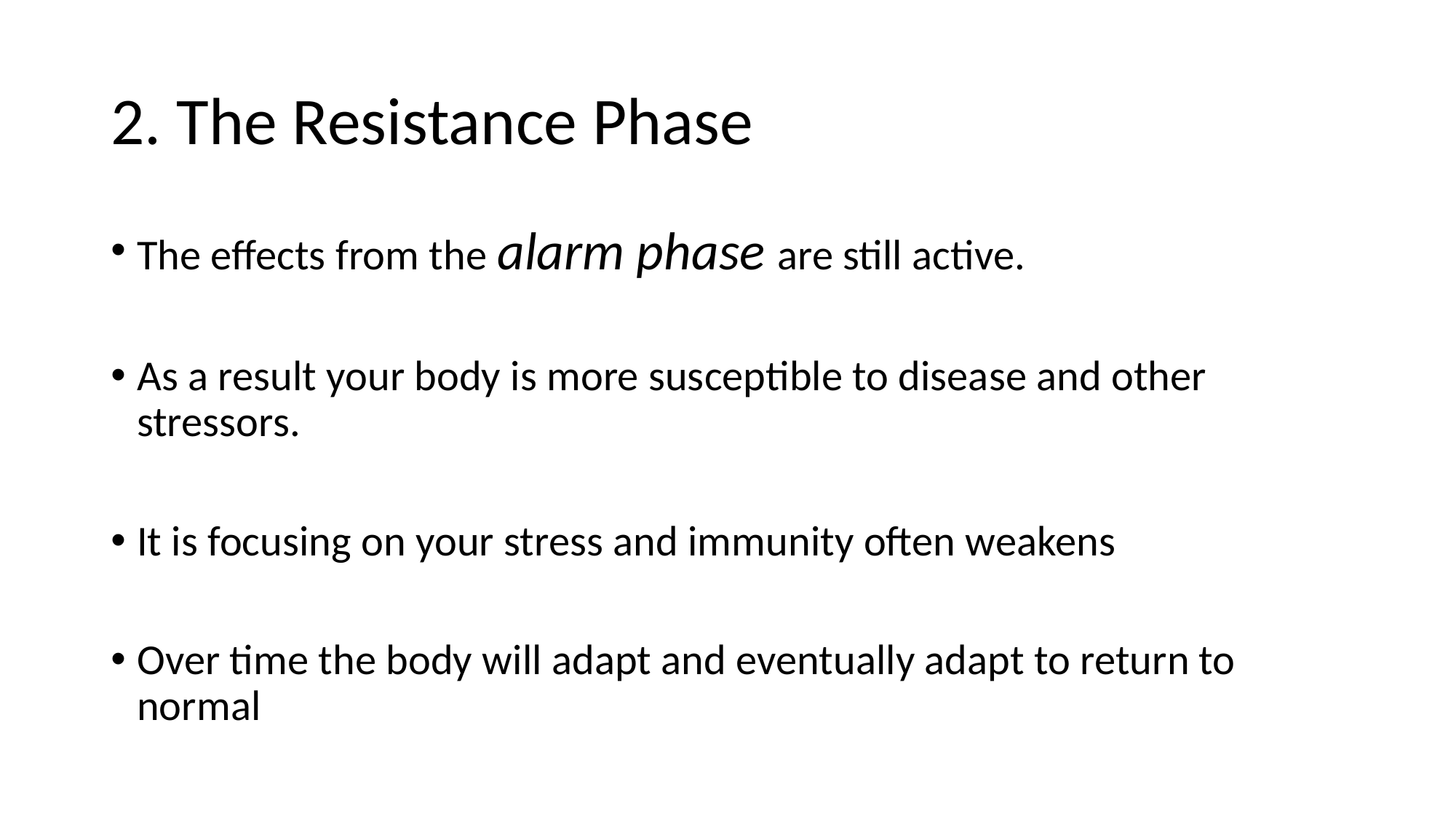

# 2. The Resistance Phase
The effects from the alarm phase are still active.

As a result your body is more susceptible to disease and other stressors.

It is focusing on your stress and immunity often weakens

Over time the body will adapt and eventually adapt to return to normal